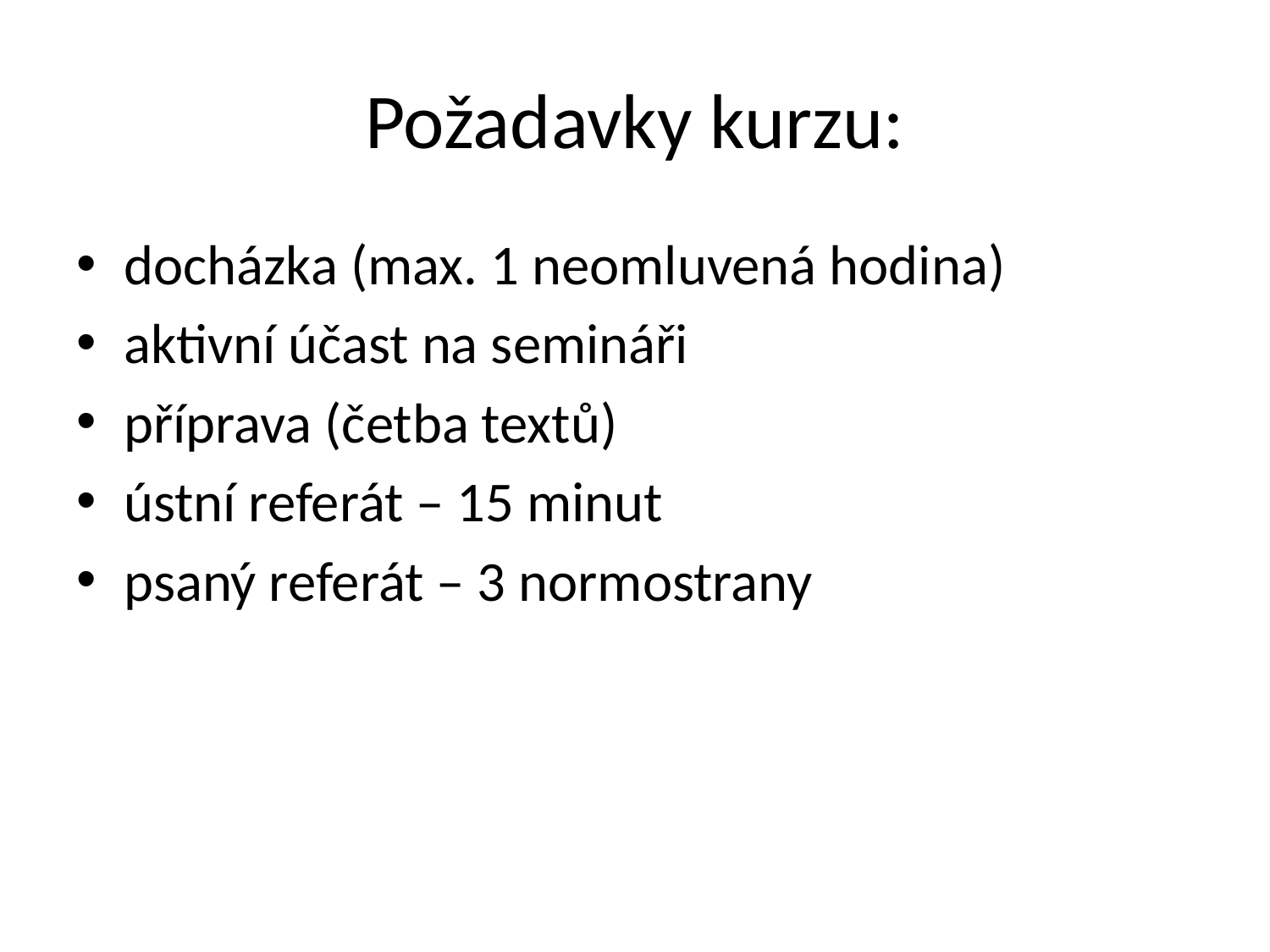

# Požadavky kurzu:
docházka (max. 1 neomluvená hodina)
aktivní účast na semináři
příprava (četba textů)
ústní referát – 15 minut
psaný referát – 3 normostrany